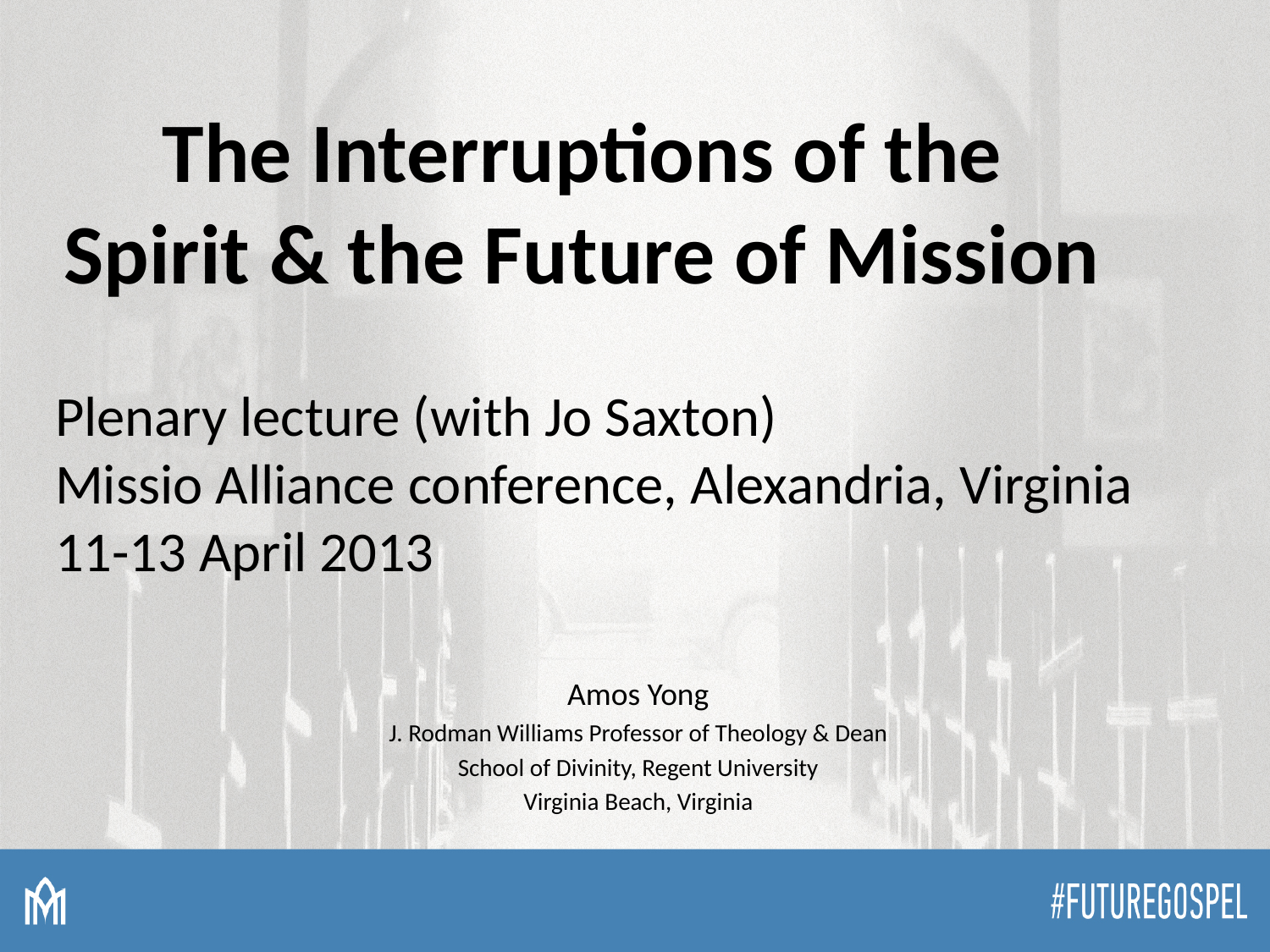

# The Interruptions of the Spirit & the Future of Mission
Plenary lecture (with Jo Saxton)
Missio Alliance conference, Alexandria, Virginia
11-13 April 2013
Amos Yong
J. Rodman Williams Professor of Theology & Dean
School of Divinity, Regent University
Virginia Beach, Virginia